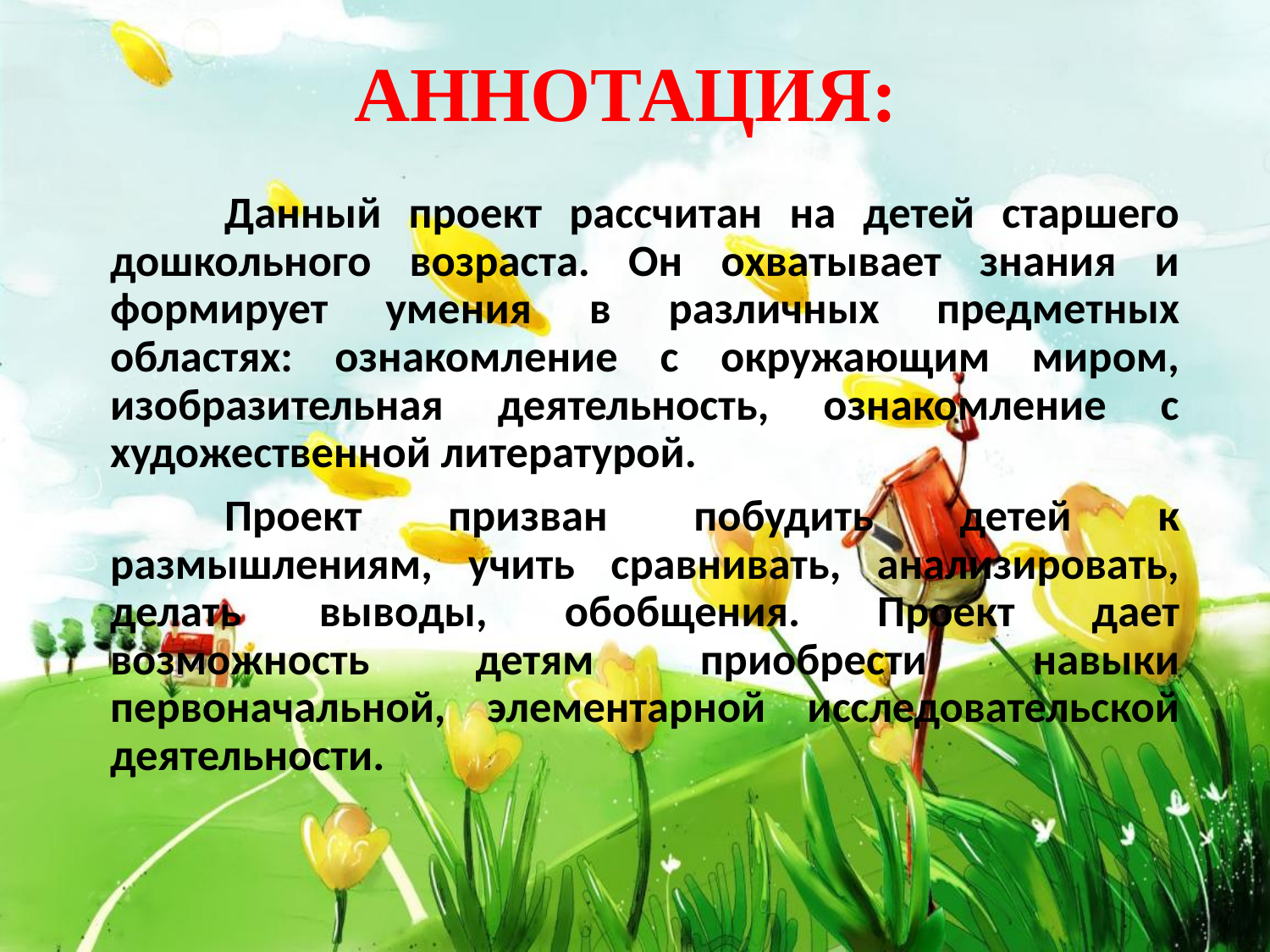

# Аннотация:
	Данный проект рассчитан на детей старшего дошкольного возраста. Он охватывает знания и формирует умения в различных предметных областях: ознакомление с окружающим миром, изобразительная деятельность, ознакомление с художественной литературой.
	Проект призван побудить детей к размышлениям, учить сравнивать, анализировать, делать выводы, обобщения. Проект дает возможность детям приобрести навыки первоначальной, элементарной исследовательской деятельности.